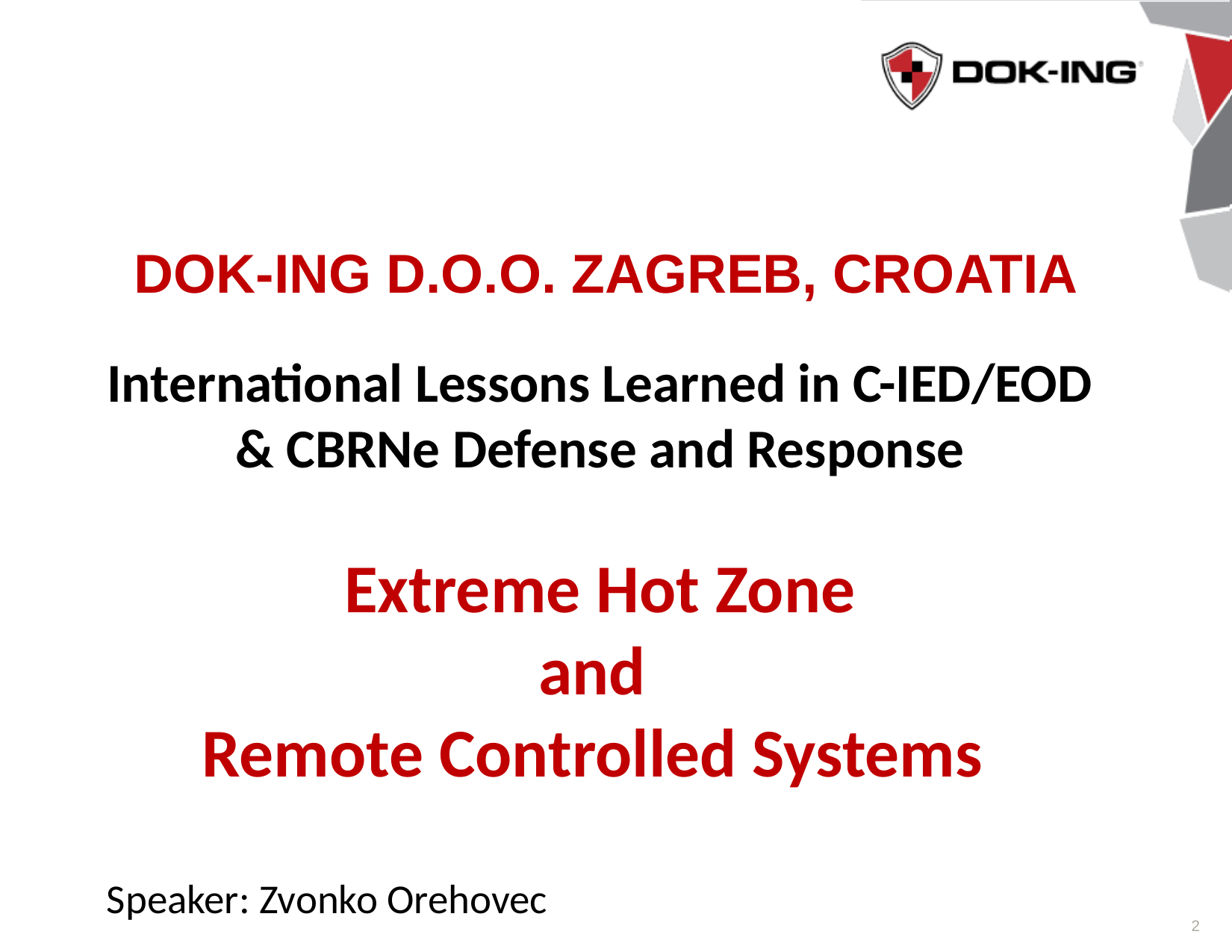

DOK-ING D.O.O. ZAGREB, CROATIA

International Lessons Learned in C-IED/EOD & CBRNe Defense and Response

Extreme Hot Zone
and
Remote Controlled Systems

Speaker: Zvonko Orehovec